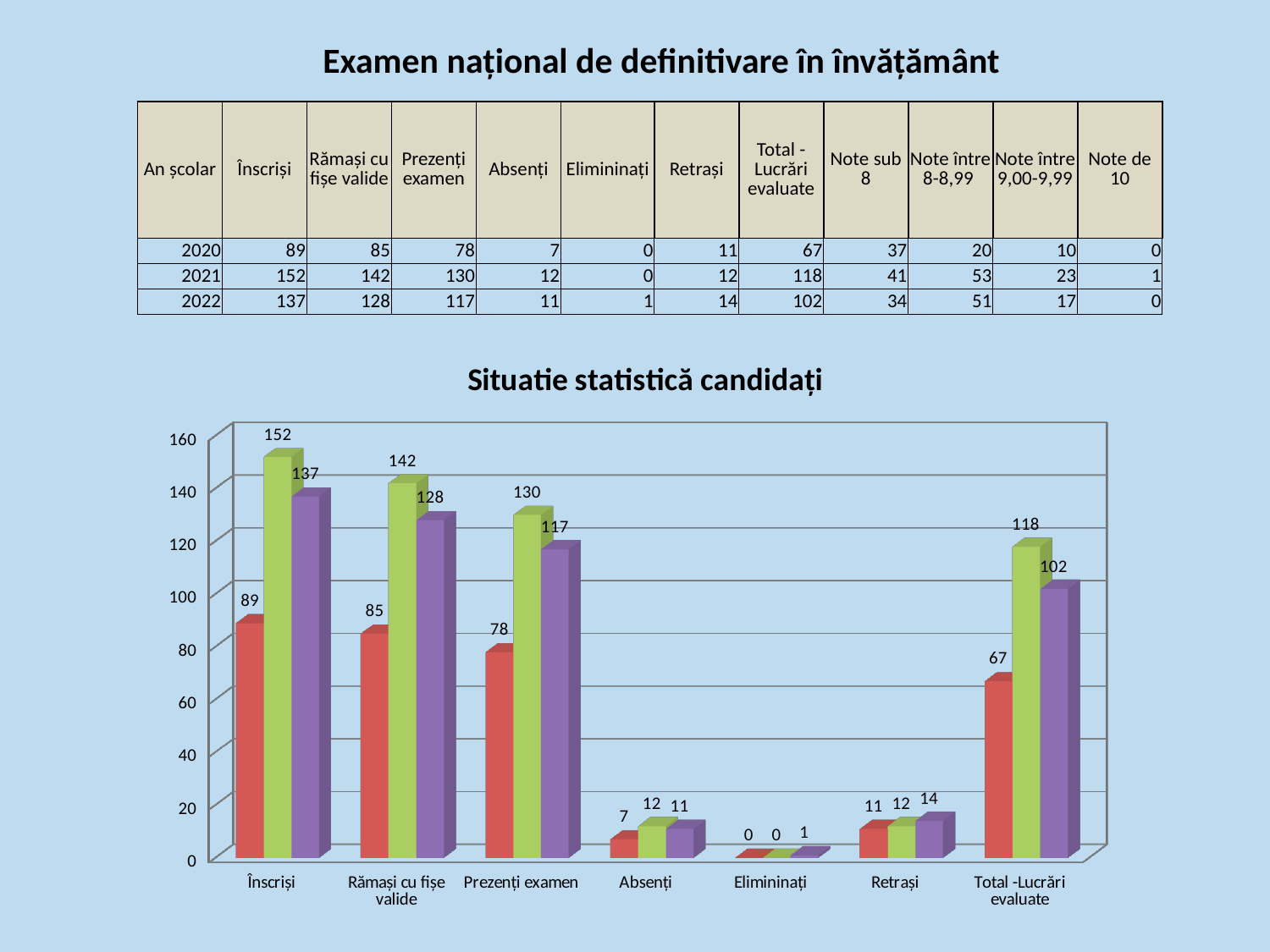

Examen național de definitivare în învățământ
| An școlar | Înscriși | Rămași cu fișe valide | Prezenți examen | Absenți | Elimininați | Retrași | Total -Lucrări evaluate | Note sub 8 | Note între 8-8,99 | Note între 9,00-9,99 | Note de 10 |
| --- | --- | --- | --- | --- | --- | --- | --- | --- | --- | --- | --- |
| 2020 | 89 | 85 | 78 | 7 | 0 | 11 | 67 | 37 | 20 | 10 | 0 |
| 2021 | 152 | 142 | 130 | 12 | 0 | 12 | 118 | 41 | 53 | 23 | 1 |
| 2022 | 137 | 128 | 117 | 11 | 1 | 14 | 102 | 34 | 51 | 17 | 0 |

[unsupported chart]